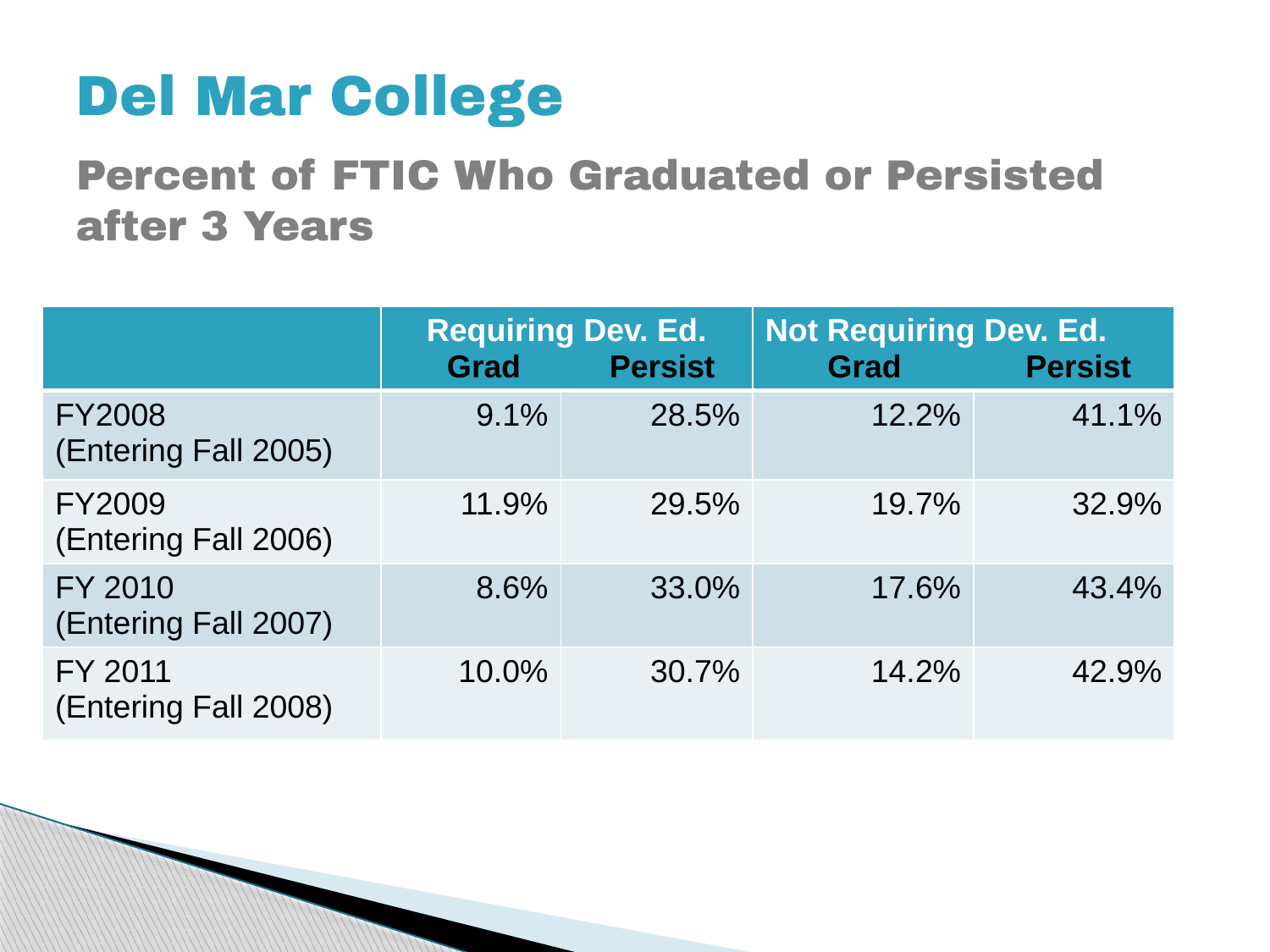

Del Mar College
Percent of FTIC Who Graduated or Persisted after 3 Years
|  | Requiring Dev. Ed. Grad Persist |  | Not Requiring Dev. Ed. Grad Persist |  |
| --- | --- | --- | --- | --- |
| FY2008 (Entering Fall 2005) | 9.1% | 28.5% | 12.2% | 41.1% |
| FY2009 (Entering Fall 2006) | 11.9% | 29.5% | 19.7% | 32.9% |
| FY 2010 (Entering Fall 2007) | 8.6% | 33.0% | 17.6% | 43.4% |
| FY 2011 (Entering Fall 2008) | 10.0% | 30.7% | 14.2% | 42.9% |